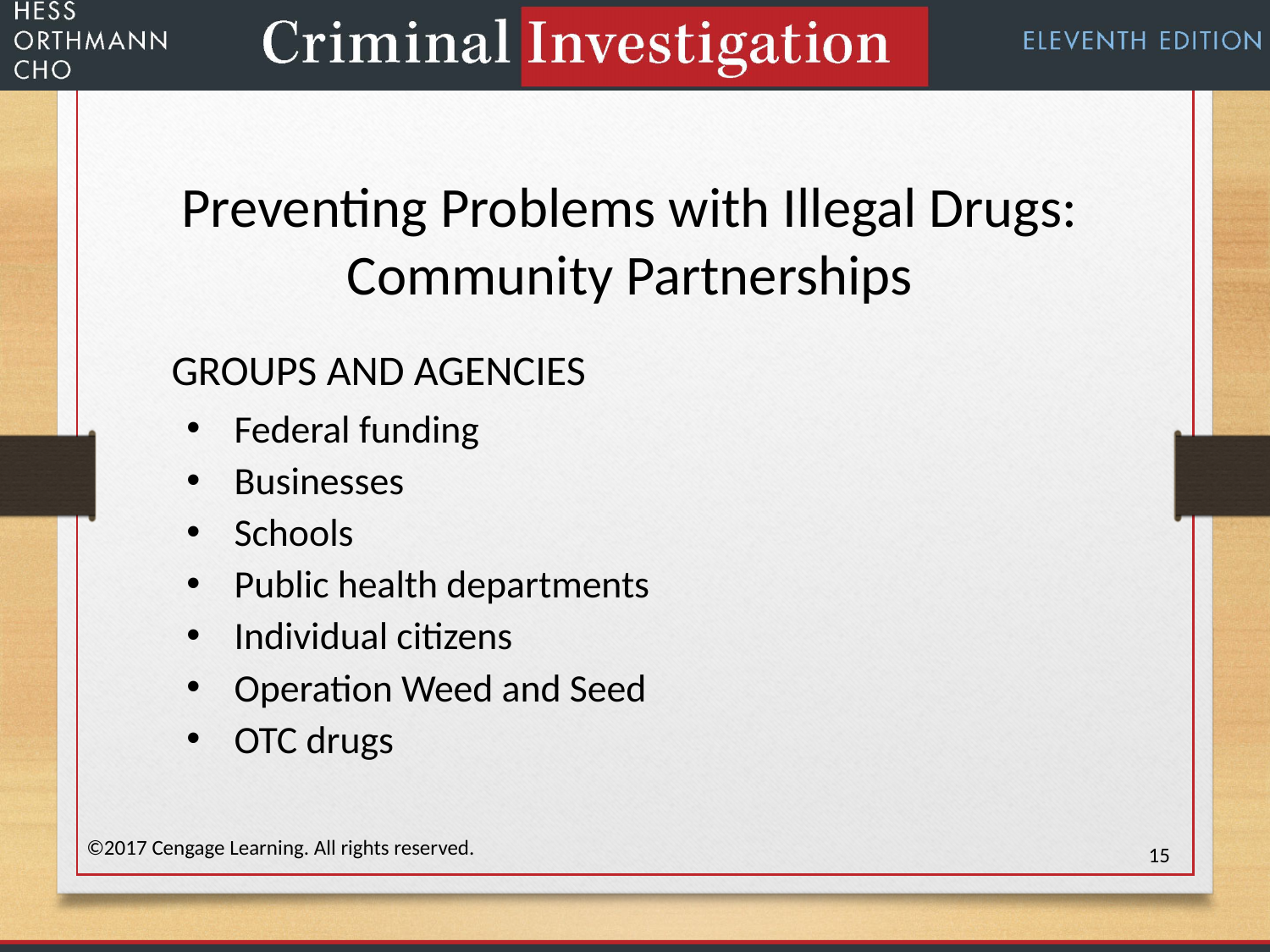

Preventing Problems with Illegal Drugs: Community Partnerships

GROUPS AND AGENCIES
Federal funding
Businesses
Schools
Public health departments
Individual citizens
Operation Weed and Seed
OTC drugs
©2017 Cengage Learning. All rights reserved.
15